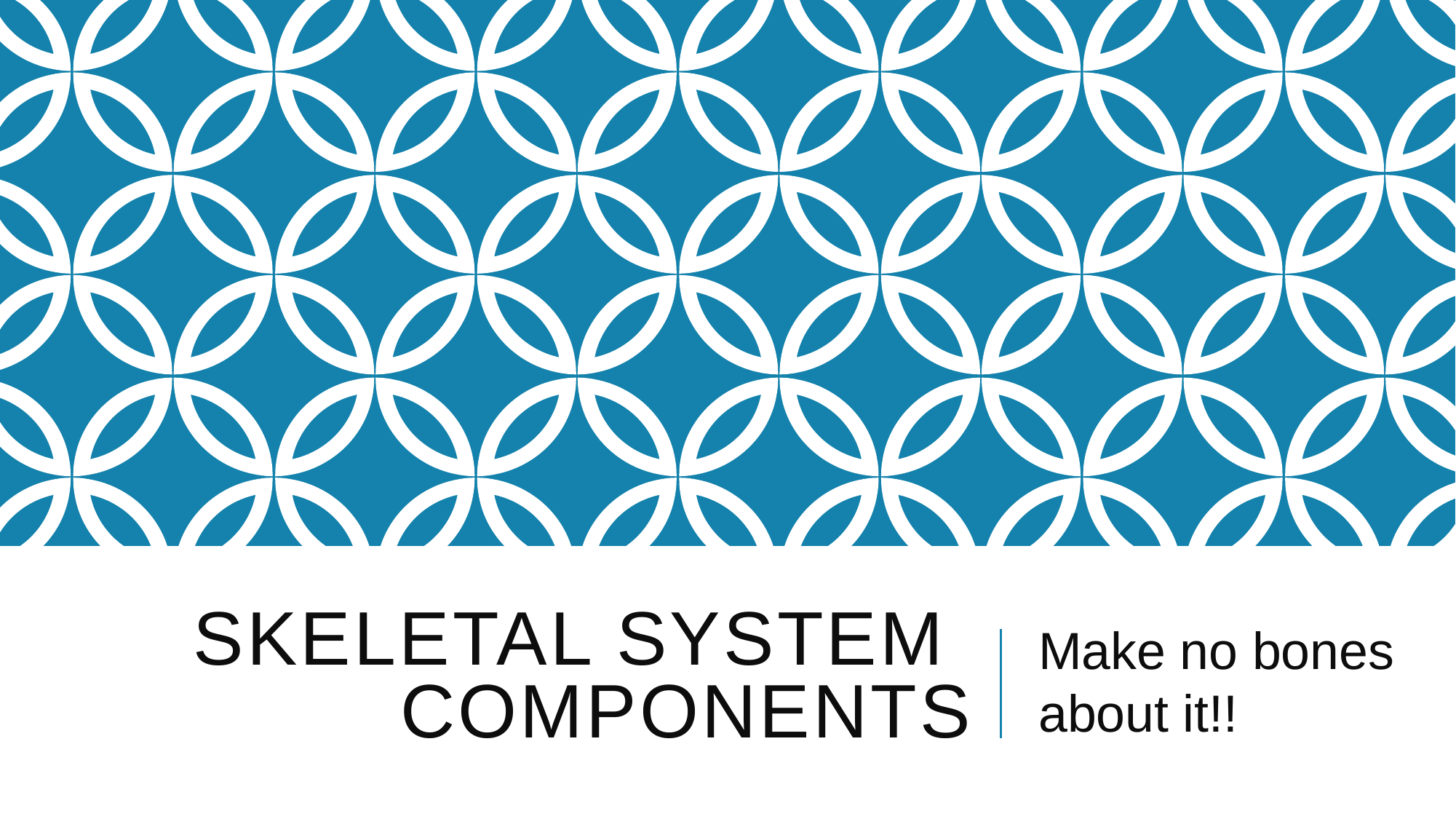

# Skeletal System Components
Make no bones about it!!